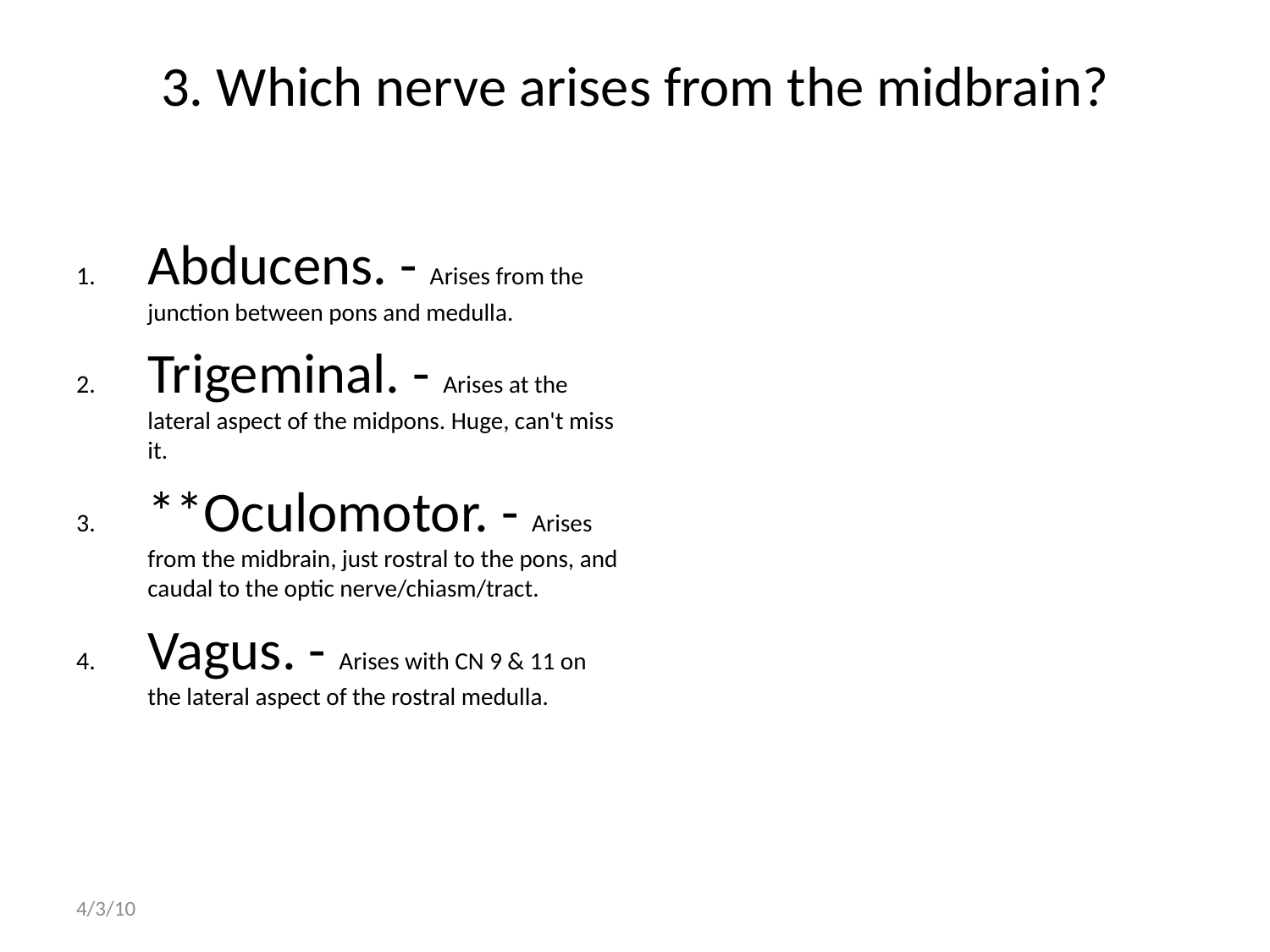

# 3. Which nerve arises from the midbrain?
Abducens. - Arises from the junction between pons and medulla.
Trigeminal. - Arises at the lateral aspect of the midpons. Huge, can't miss it.
**Oculomotor. - Arises from the midbrain, just rostral to the pons, and caudal to the optic nerve/chiasm/tract.
Vagus. - Arises with CN 9 & 11 on the lateral aspect of the rostral medulla.
4/3/10